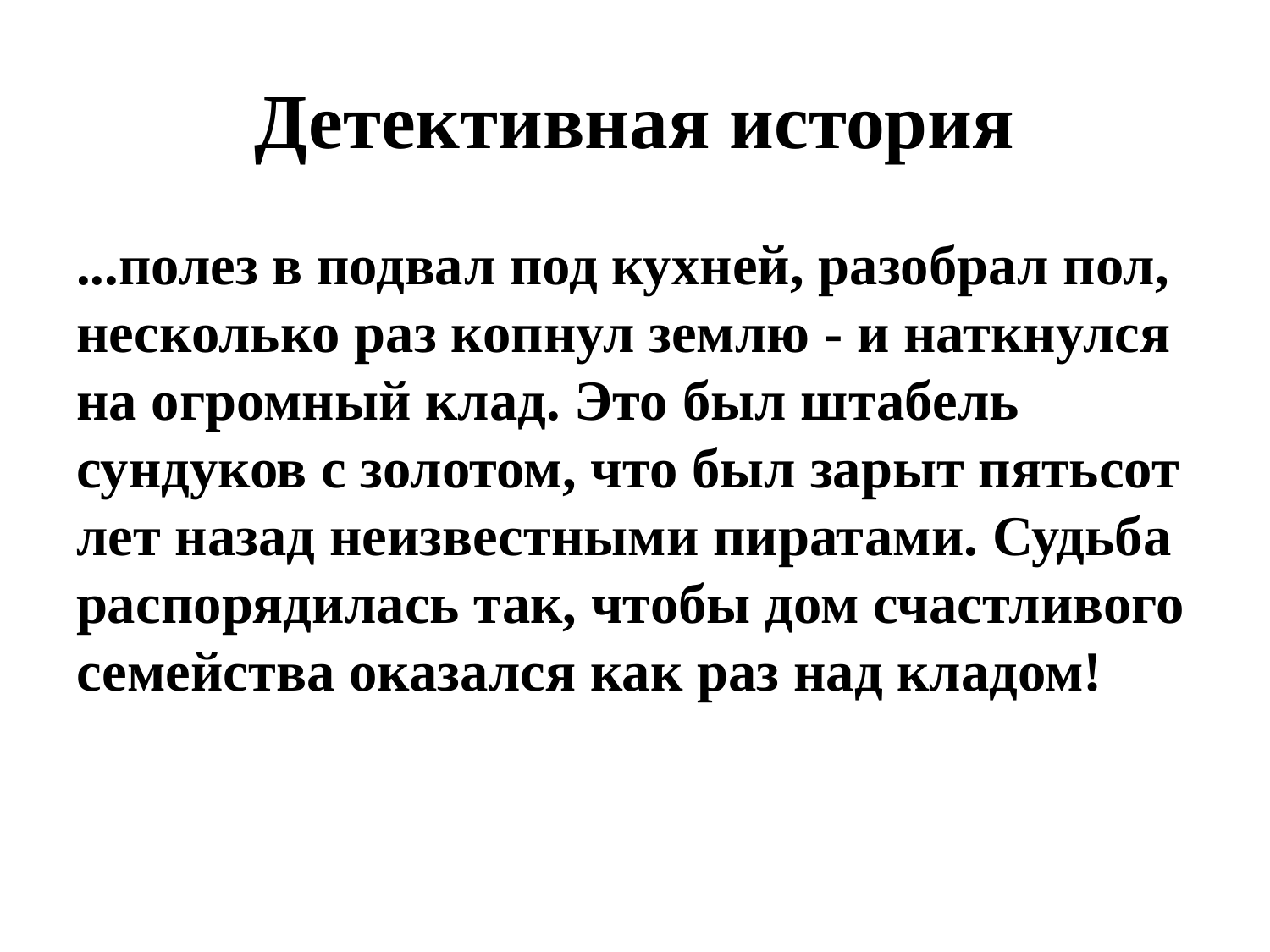

# Детективная история
...полез в подвал под кухней, разобрал пол, несколько раз копнул землю - и наткнулся на огромный клад. Это был штабель сундуков с золотом, что был зарыт пятьсот лет назад неизвестными пиратами. Судьба распорядилась так, чтобы дом счастливого семейства оказался как раз над кладом!